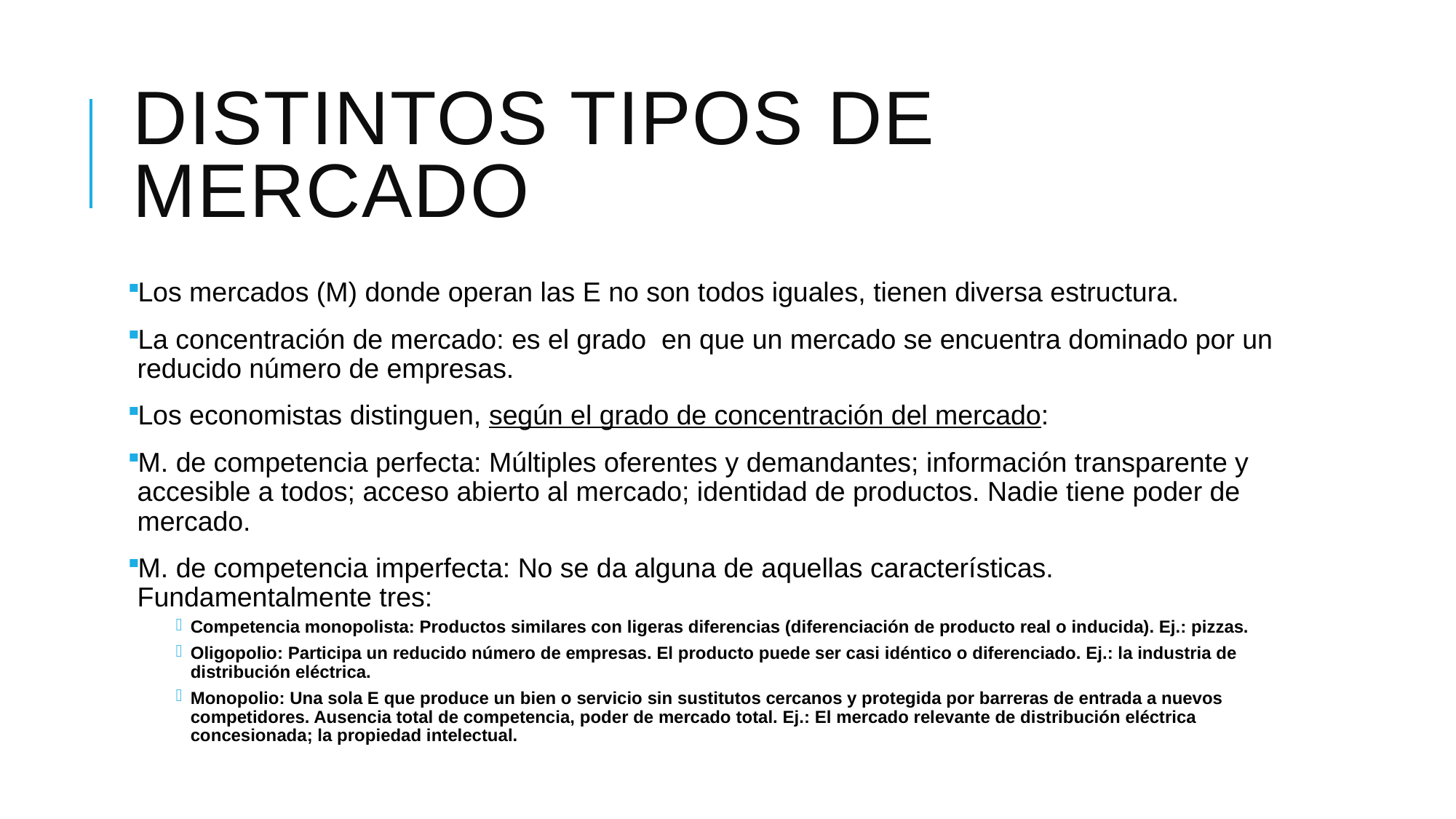

# Distintos tipos de mercado
Los mercados (M) donde operan las E no son todos iguales, tienen diversa estructura.
La concentración de mercado: es el grado  en que un mercado se encuentra dominado por un reducido número de empresas.
Los economistas distinguen, según el grado de concentración del mercado:
M. de competencia perfecta: Múltiples oferentes y demandantes; información transparente y accesible a todos; acceso abierto al mercado; identidad de productos. Nadie tiene poder de mercado.
M. de competencia imperfecta: No se da alguna de aquellas características. Fundamentalmente tres:
Competencia monopolista: Productos similares con ligeras diferencias (diferenciación de producto real o inducida). Ej.: pizzas.
Oligopolio: Participa un reducido número de empresas. El producto puede ser casi idéntico o diferenciado. Ej.: la industria de distribución eléctrica.
Monopolio: Una sola E que produce un bien o servicio sin sustitutos cercanos y protegida por barreras de entrada a nuevos competidores. Ausencia total de competencia, poder de mercado total. Ej.: El mercado relevante de distribución eléctrica concesionada; la propiedad intelectual.